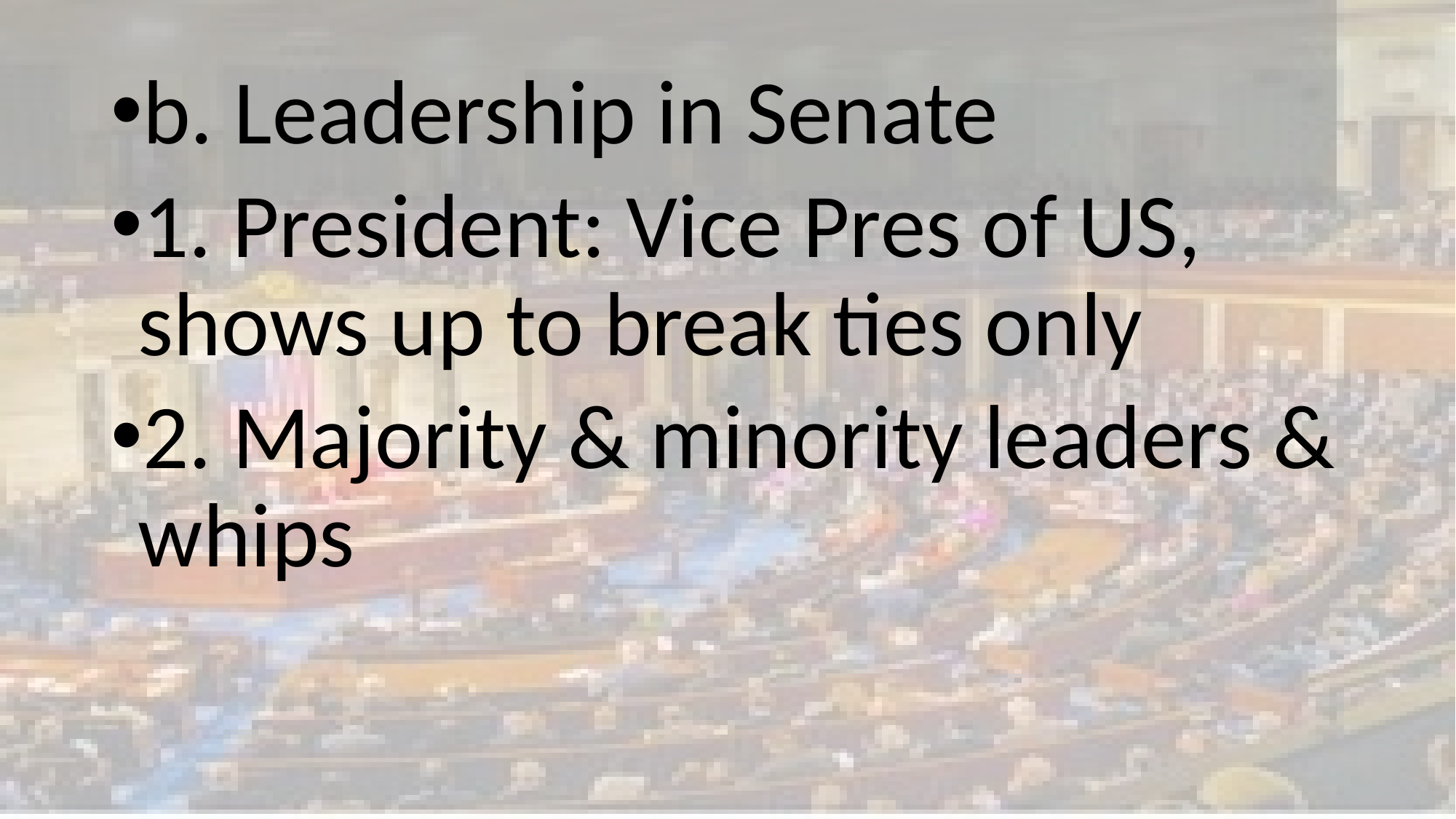

b. Leadership in Senate
1. President: Vice Pres of US, shows up to break ties only
2. Majority & minority leaders & whips